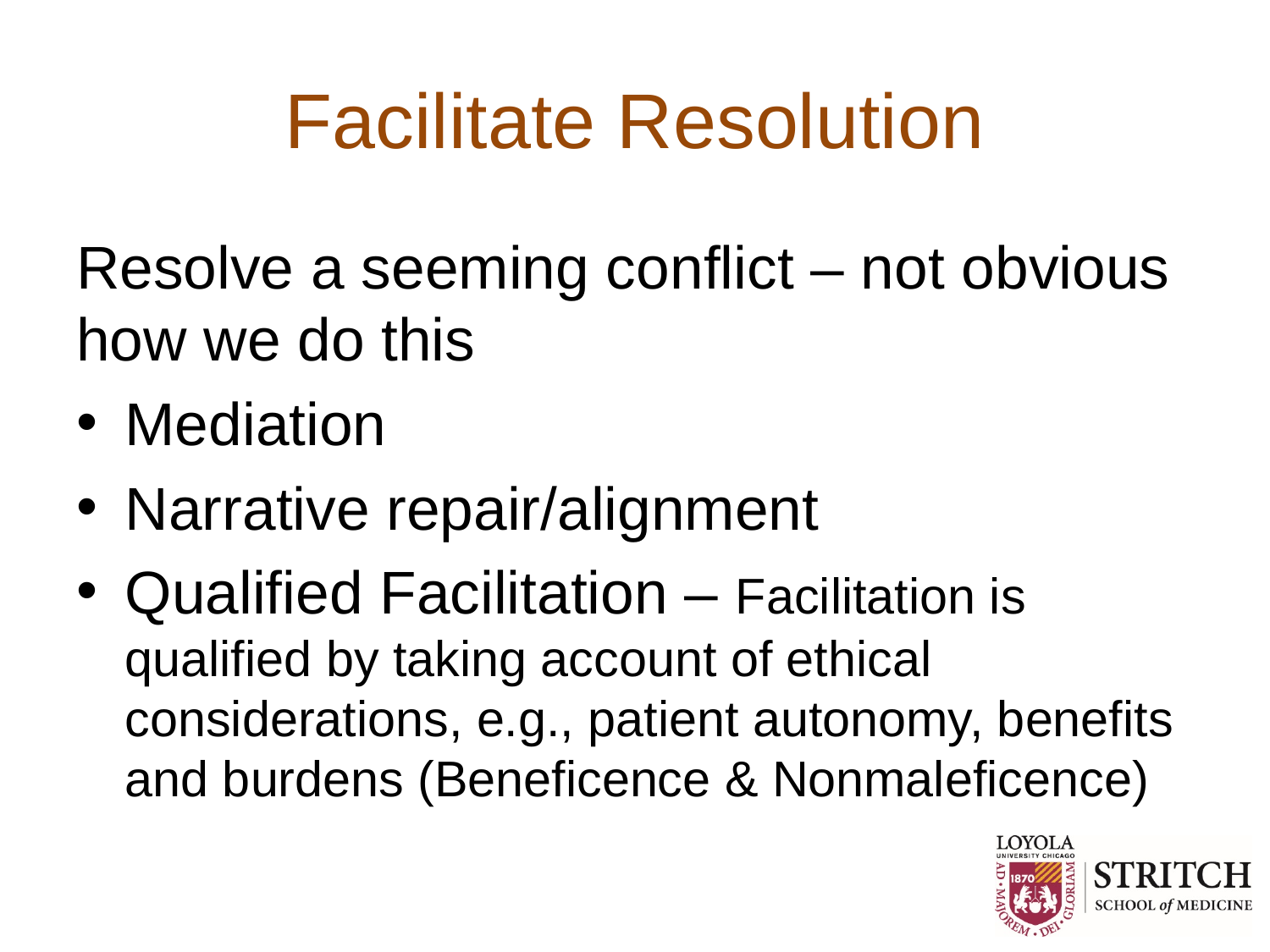

# Facilitate Resolution
Resolve a seeming conflict – not obvious how we do this
Mediation
Narrative repair/alignment
Qualified Facilitation – Facilitation is qualified by taking account of ethical considerations, e.g., patient autonomy, benefits and burdens (Beneficence & Nonmaleficence)